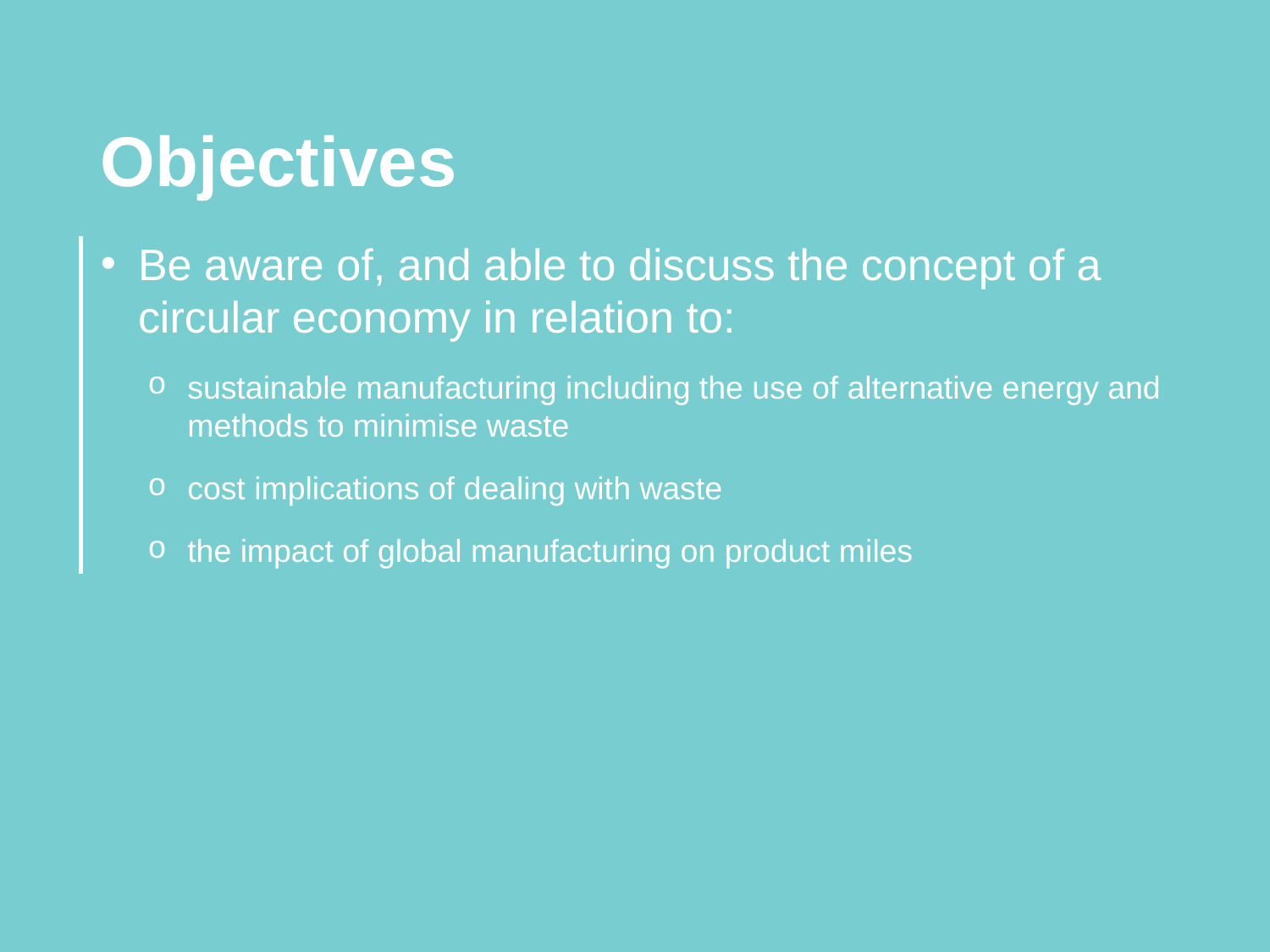

Objectives
Be aware of, and able to discuss the concept of a circular economy in relation to:
sustainable manufacturing including the use of alternative energy and methods to minimise waste
cost implications of dealing with waste
the impact of global manufacturing on product miles